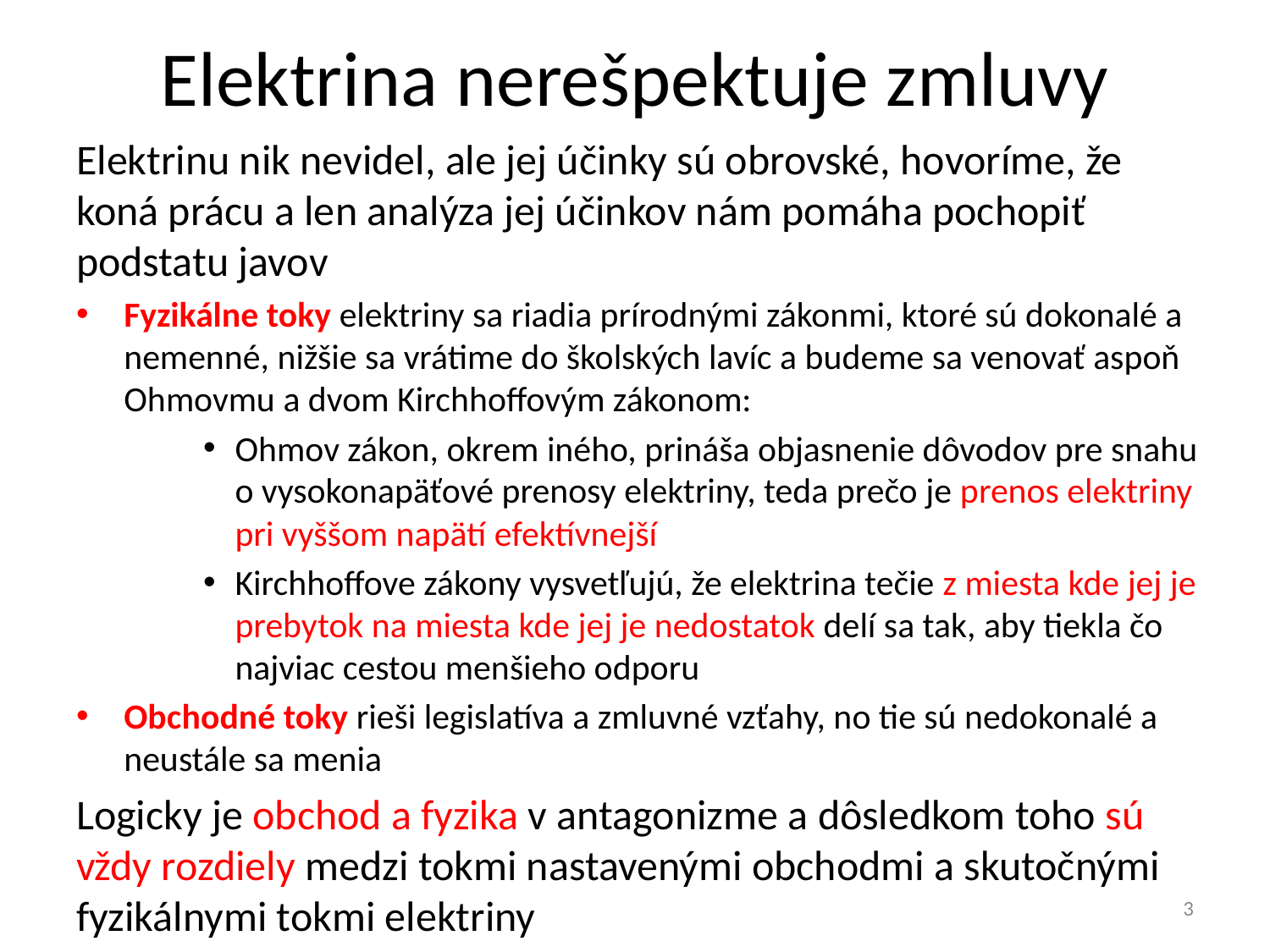

# Elektrina nerešpektuje zmluvy
Elektrinu nik nevidel, ale jej účinky sú obrovské, hovoríme, že koná prácu a len analýza jej účinkov nám pomáha pochopiť podstatu javov
Fyzikálne toky elektriny sa riadia prírodnými zákonmi, ktoré sú dokonalé a nemenné, nižšie sa vrátime do školských lavíc a budeme sa venovať aspoň Ohmovmu a dvom Kirchhoffovým zákonom:
Ohmov zákon, okrem iného, prináša objasnenie dôvodov pre snahu o vysokonapäťové prenosy elektriny, teda prečo je prenos elektriny pri vyššom napätí efektívnejší
Kirchhoffove zákony vysvetľujú, že elektrina tečie z miesta kde jej je prebytok na miesta kde jej je nedostatok delí sa tak, aby tiekla čo najviac cestou menšieho odporu
Obchodné toky rieši legislatíva a zmluvné vzťahy, no tie sú nedokonalé a neustále sa menia
Logicky je obchod a fyzika v antagonizme a dôsledkom toho sú vždy rozdiely medzi tokmi nastavenými obchodmi a skutočnými fyzikálnymi tokmi elektriny
3